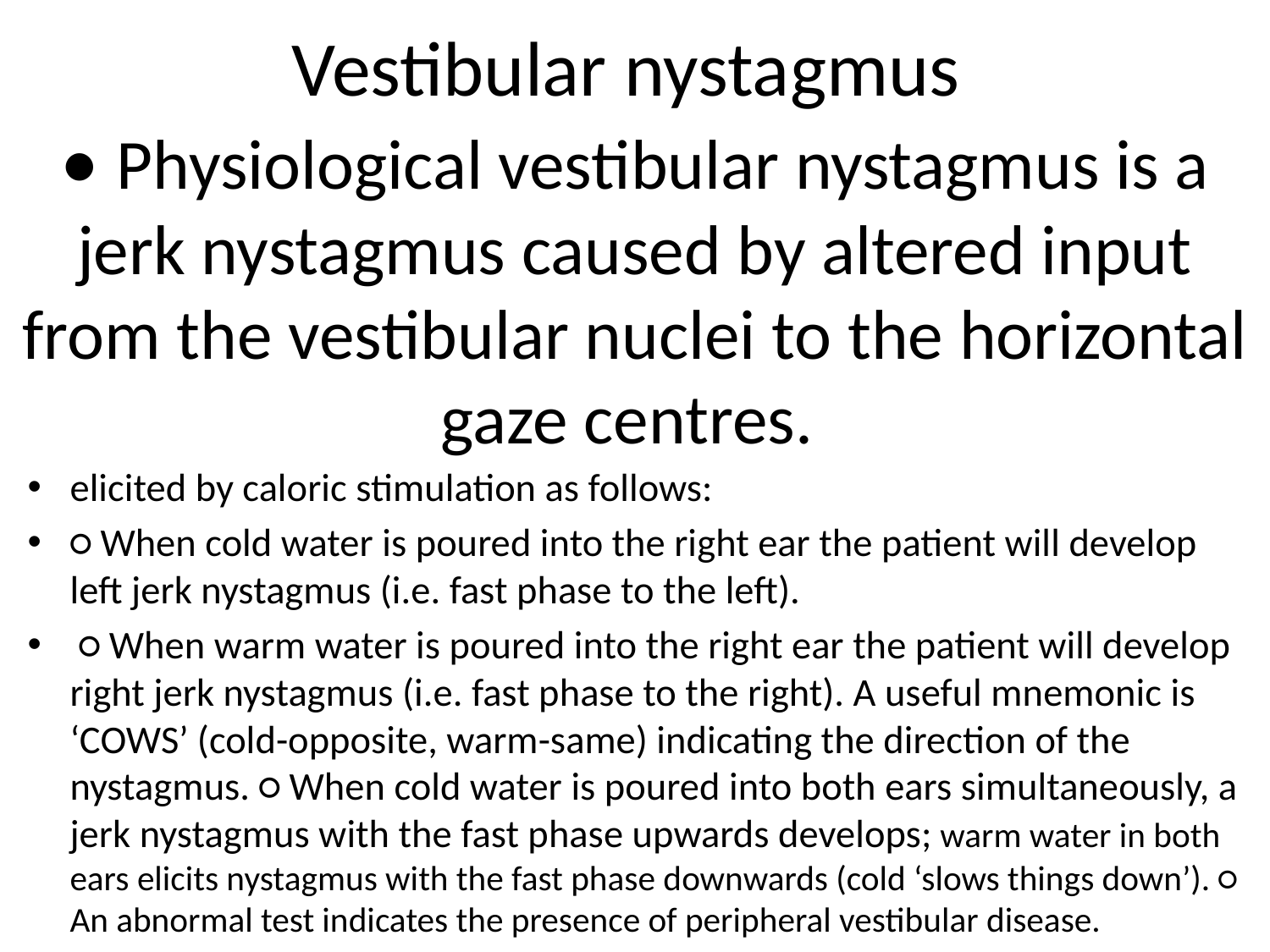

# Vestibular nystagmus • Physiological vestibular nystagmus is a jerk nystagmus caused by altered input from the vestibular nuclei to the horizontal gaze centres.
elicited by caloric stimulation as follows:
○ When cold water is poured into the right ear the patient will develop left jerk nystagmus (i.e. fast phase to the left).
 ○ When warm water is poured into the right ear the patient will develop right jerk nystagmus (i.e. fast phase to the right). A useful mnemonic is ‘COWS’ (cold-opposite, warm-same) indicating the direction of the nystagmus. ○ When cold water is poured into both ears simultaneously, a jerk nystagmus with the fast phase upwards develops; warm water in both ears elicits nystagmus with the fast phase downwards (cold ‘slows things down’). ○ An abnormal test indicates the presence of peripheral vestibular disease.